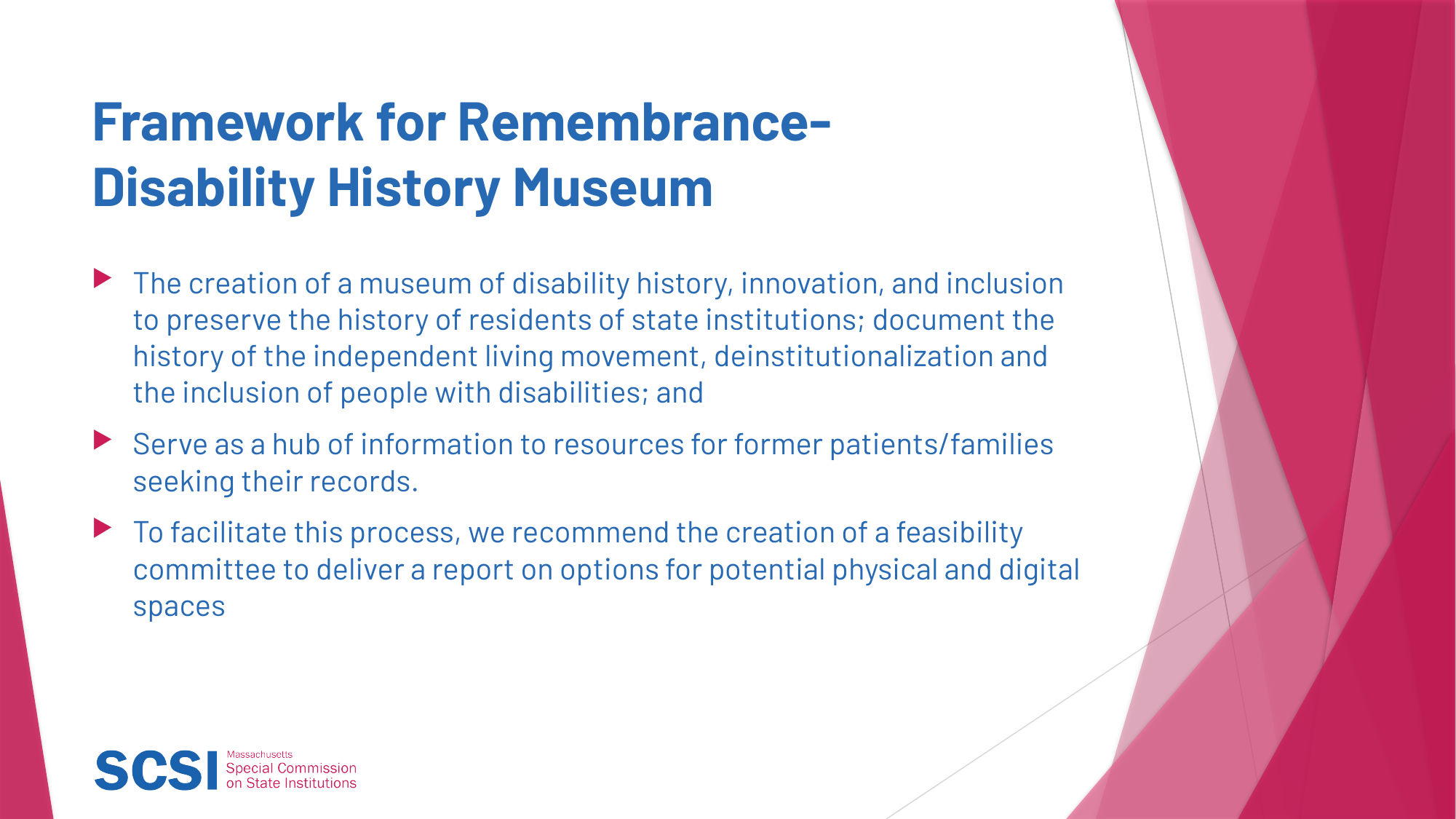

# Framework for Remembrance- Disability History Museum
The creation of a museum of disability history, innovation, and inclusion to preserve the history of residents of state institutions; document the history of the independent living movement, deinstitutionalization and the inclusion of people with disabilities; and
Serve as a hub of information to resources for former patients/families seeking their records.
To facilitate this process, we recommend the creation of a feasibility committee to deliver a report on options for potential physical and digital spaces